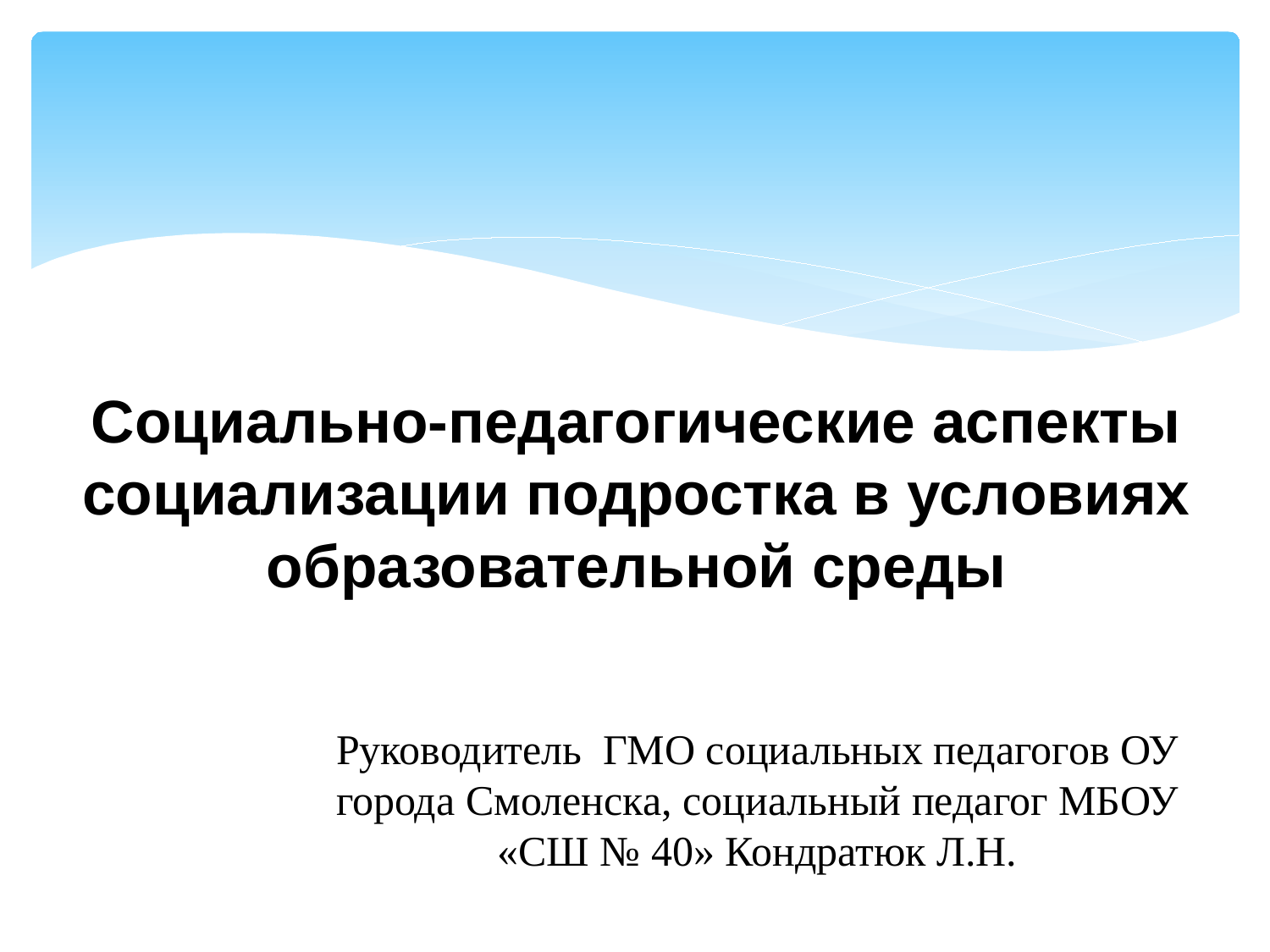

# Социально-педагогические аспекты социализации подростка в условиях образовательной среды
Руководитель  ГМО социальных педагогов ОУ города Смоленска, социальный педагог МБОУ «СШ № 40» Кондратюк Л.Н.